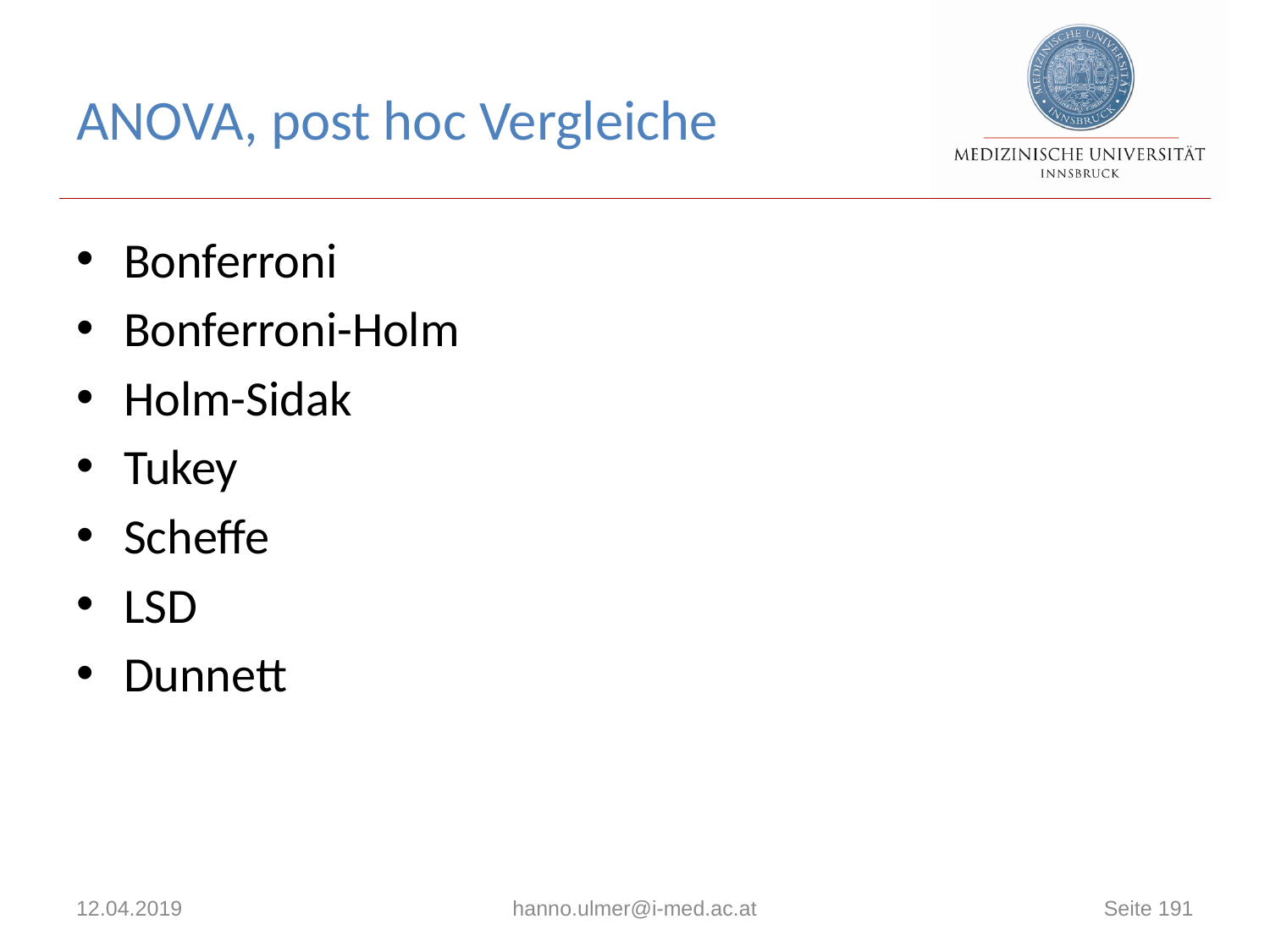

# ANOVA, post hoc Vergleiche
Bonferroni
Bonferroni-Holm
Holm-Sidak
Tukey
Scheffe
LSD
Dunnett
12.04.2019
hanno.ulmer@i-med.ac.at
Seite 191